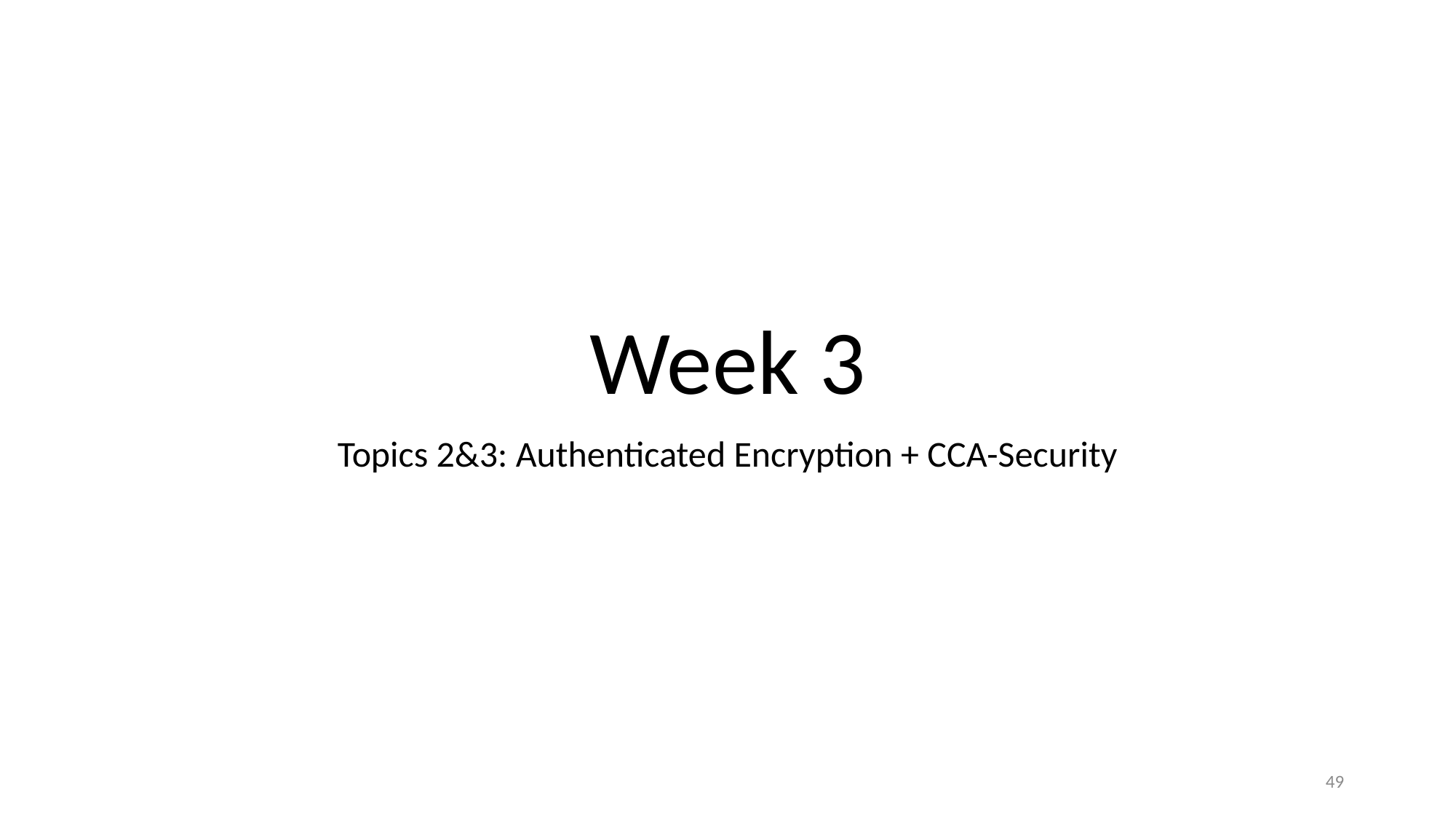

# Week 3
Topics 2&3: Authenticated Encryption + CCA-Security
49